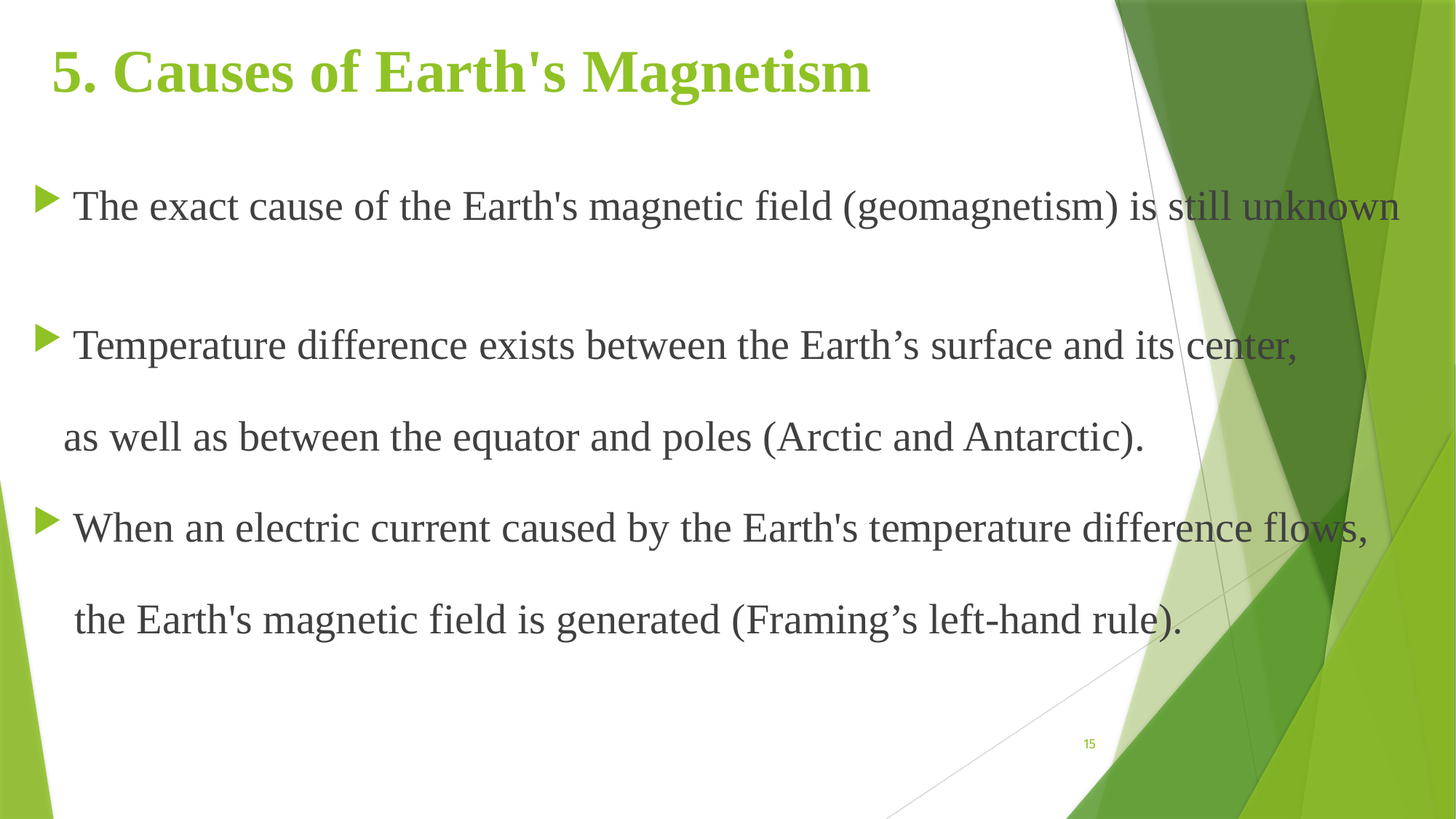

# 5. Causes of Earth's Magnetism
The exact cause of the Earth's magnetic field (geomagnetism) is still unknown

Temperature difference exists between the Earth’s surface and its center,
   as well as between the equator and poles (Arctic and Antarctic).
When an electric current caused by the Earth's temperature difference flows,
    the Earth's magnetic field is generated (Framing’s left-hand rule).
15